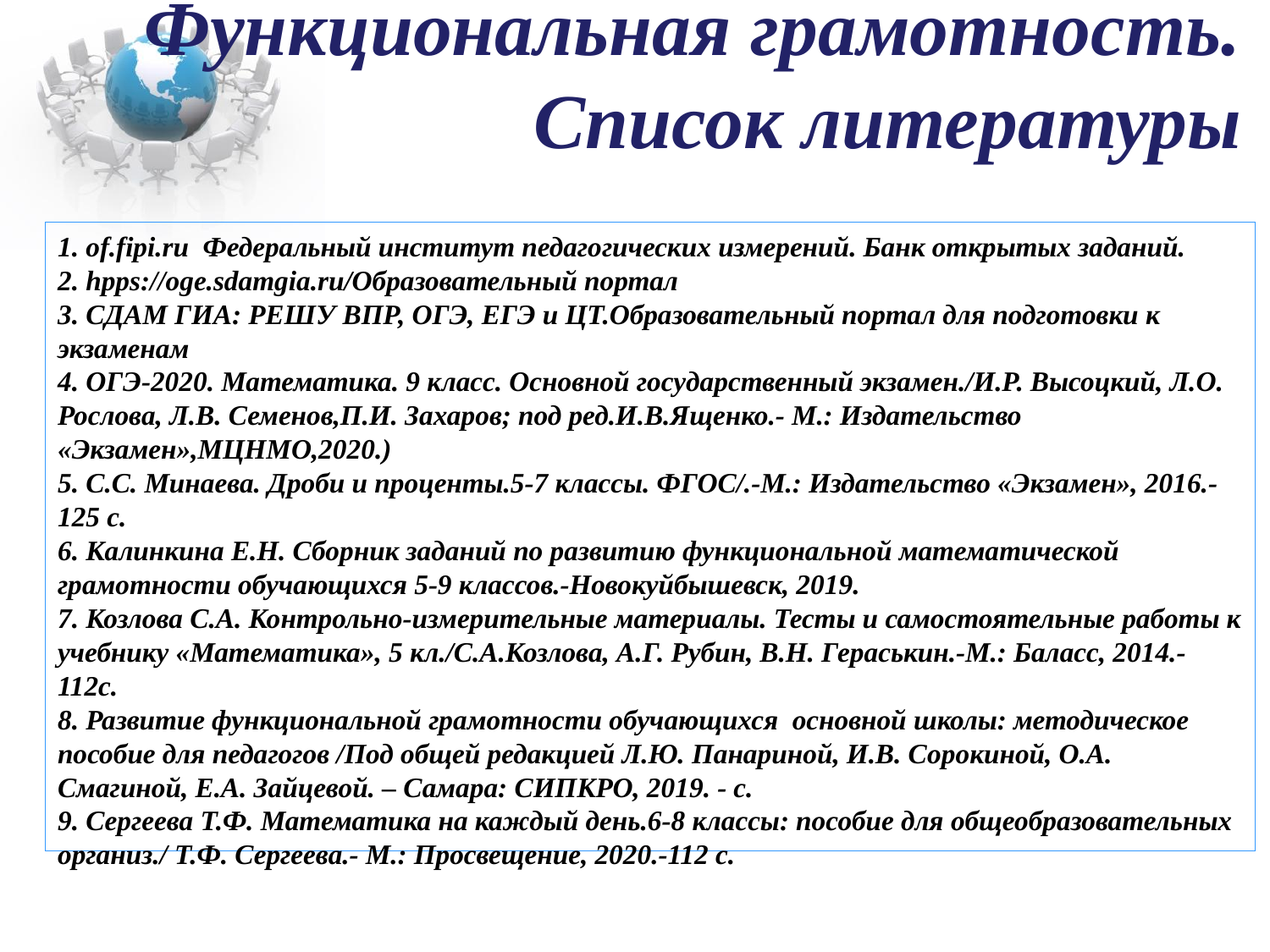

# Функциональная грамотность. Список литературы
1. оf.fipi.ru  Федеральный институт педагогических измерений. Банк открытых заданий.
2. hpps://oge.sdamgia.ru/Образовательный портал
3. СДАМ ГИА: РЕШУ ВПР, ОГЭ, ЕГЭ и ЦТ.Образовательный портал для подготовки к экзаменам
4. ОГЭ-2020. Математика. 9 класс. Основной государственный экзамен./И.Р. Высоцкий, Л.О. Рослова, Л.В. Семенов,П.И. Захаров; под ред.И.В.Ященко.- М.: Издательство «Экзамен»,МЦНМО,2020.)
5. С.С. Минаева. Дроби и проценты.5-7 классы. ФГОС/.-М.: Издательство «Экзамен», 2016.- 125 с.
6. Калинкина Е.Н. Сборник заданий по развитию функциональной математической грамотности обучающихся 5-9 классов.-Новокуйбышевск, 2019.
7. Козлова С.А. Контрольно-измерительные материалы. Тесты и самостоятельные работы к учебнику «Математика», 5 кл./С.А.Козлова, А.Г. Рубин, В.Н. Гераськин.-М.: Баласс, 2014.-112с.
8. Развитие функциональной грамотности обучающихся  основной школы: методическое пособие для педагогов /Под общей редакцией Л.Ю. Панариной, И.В. Сорокиной, О.А. Смагиной, Е.А. Зайцевой. – Самара: СИПКРО, 2019. - с.
9. Сергеева Т.Ф. Математика на каждый день.6-8 классы: пособие для общеобразовательных организ./ Т.Ф. Сергеева.- М.: Просвещение, 2020.-112 с.